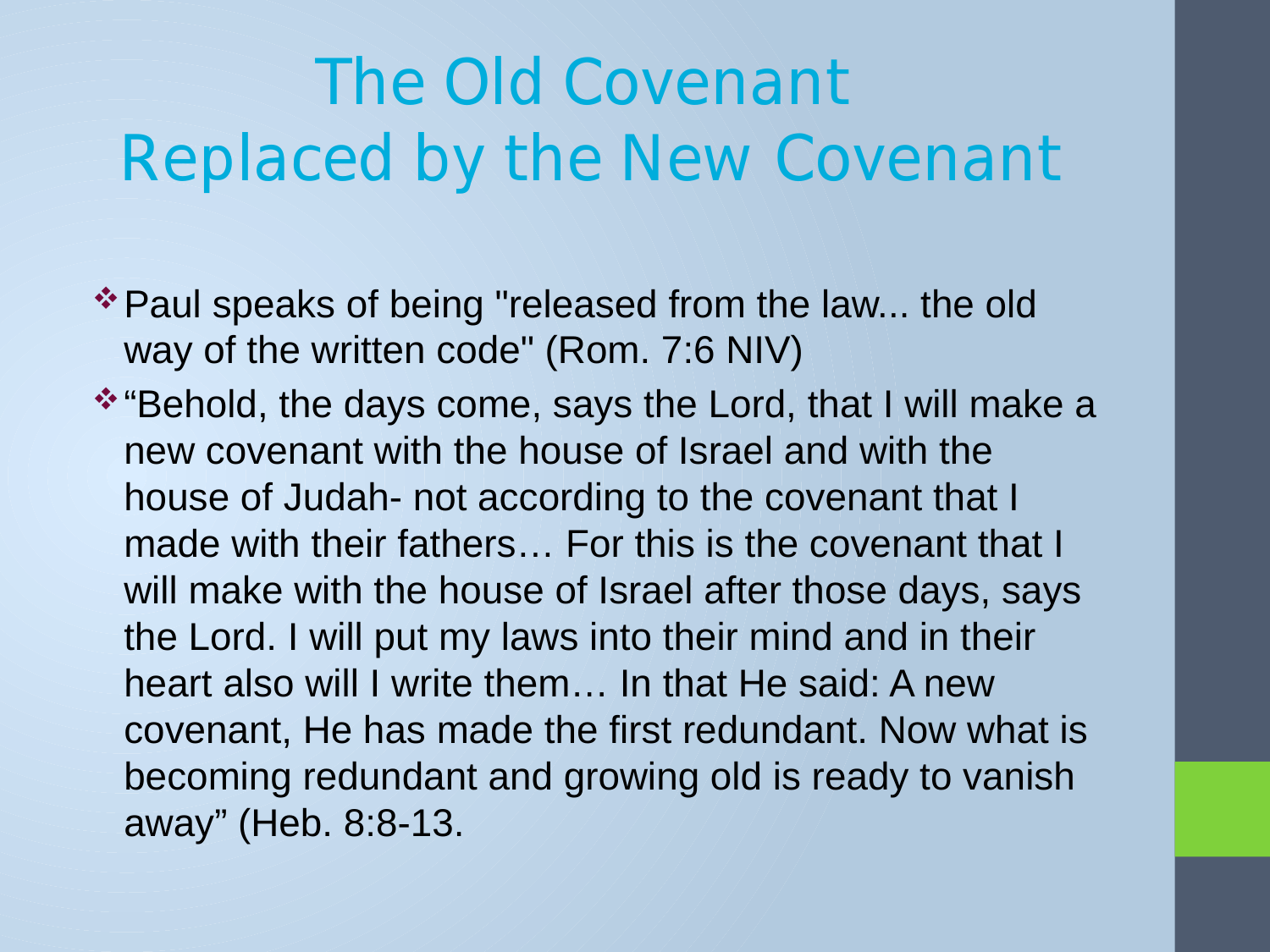

# The Old Covenant Replaced by the New Covenant
Paul speaks of being "released from the law... the old way of the written code" (Rom. 7:6 NIV)
“Behold, the days come, says the Lord, that I will make a new covenant with the house of Israel and with the house of Judah- not according to the covenant that I made with their fathers… For this is the covenant that I will make with the house of Israel after those days, says the Lord. I will put my laws into their mind and in their heart also will I write them… In that He said: A new covenant, He has made the first redundant. Now what is becoming redundant and growing old is ready to vanish away” (Heb. 8:8-13.